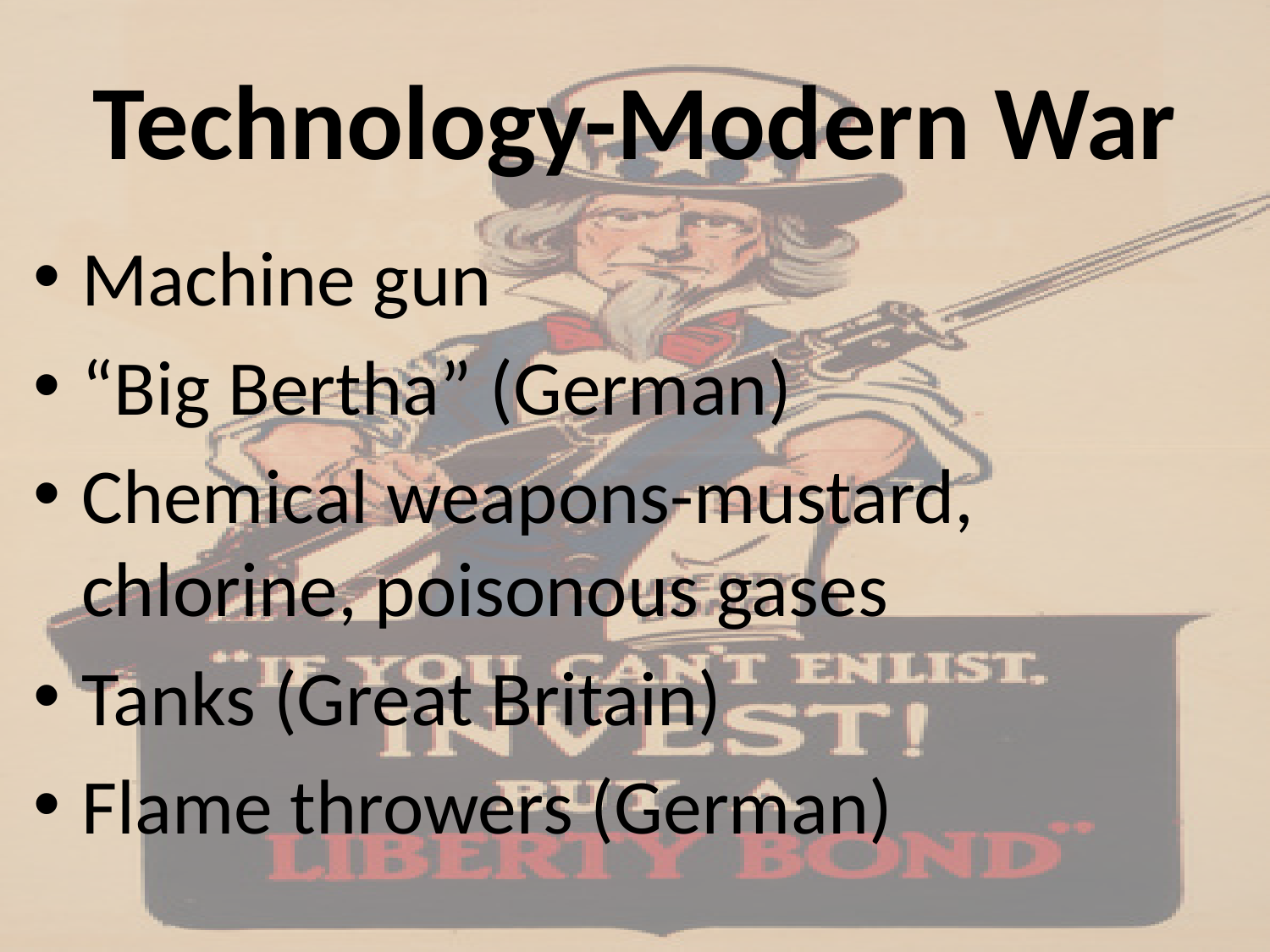

# Technology-Modern War
Machine gun
“Big Bertha” (German)
Chemical weapons-mustard, chlorine, poisonous gases
Tanks (Great Britain)
Flame throwers (German)